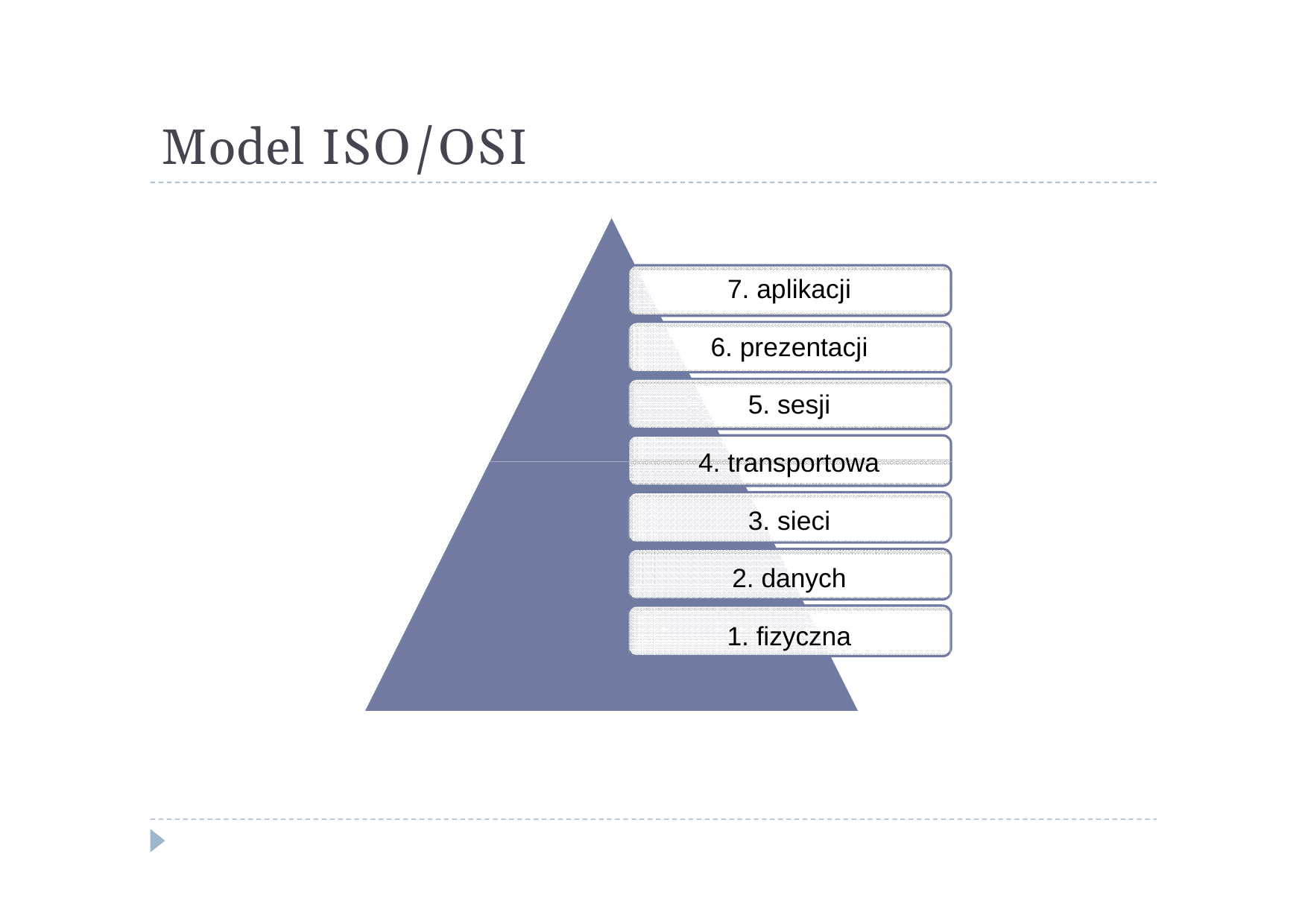

# Model ISO/OSI

7. aplikacji

6. prezentacji

5. sesji

4. transportowa

3. sieci

2. danych

1. fizyczna